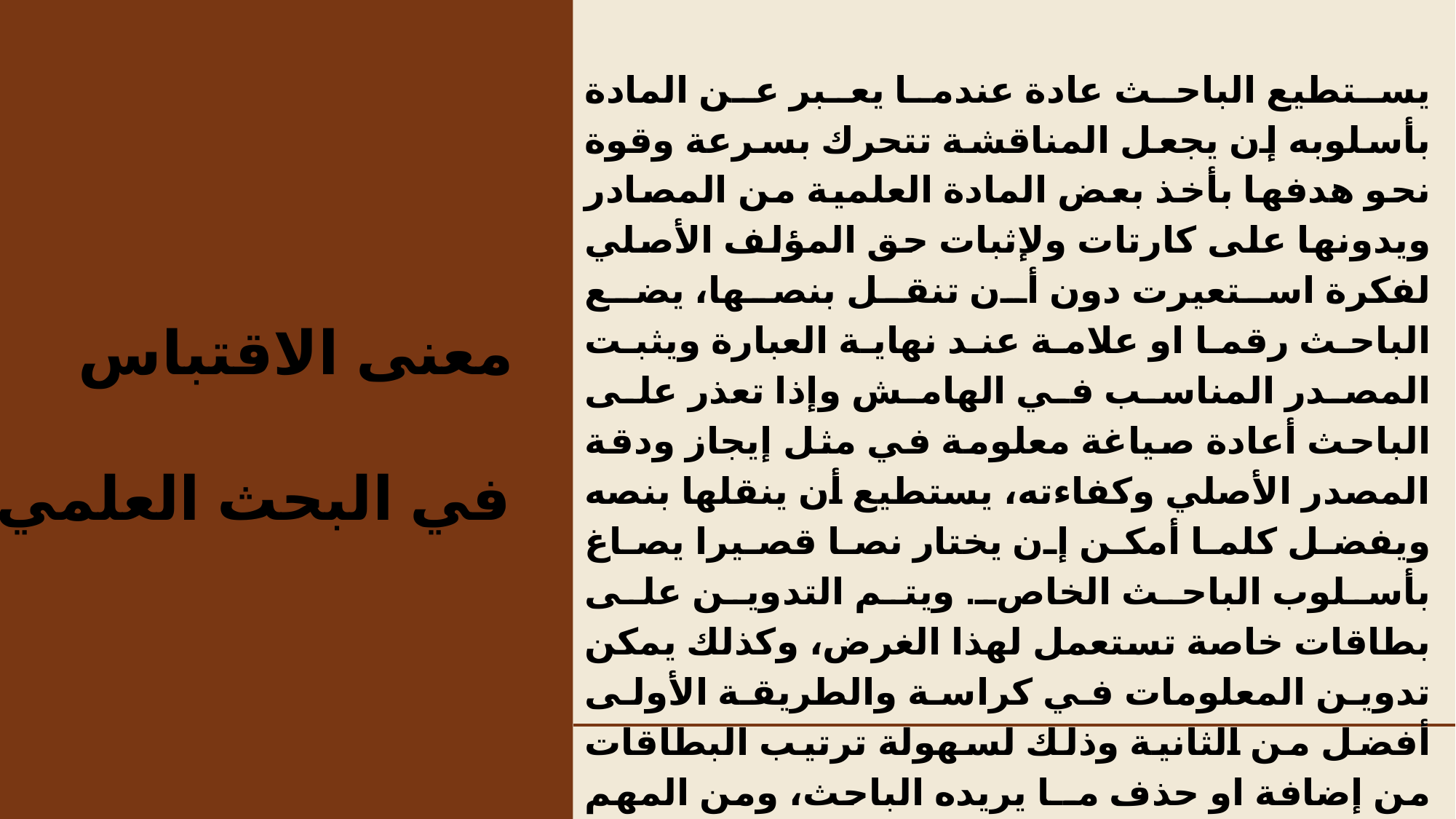

يستطيع الباحث عادة عندما يعبر عن المادة بأسلوبه إن يجعل المناقشة تتحرك بسرعة وقوة نحو هدفها بأخذ بعض المادة العلمية من المصادر ويدونها على كارتات ولإثبات حق المؤلف الأصلي لفكرة استعيرت دون أن تنقل بنصها، يضع الباحث رقما او علامة عند نهاية العبارة ويثبت المصدر المناسب في الهامش وإذا تعذر على الباحث أعادة صياغة معلومة في مثل إيجاز ودقة المصدر الأصلي وكفاءته، يستطيع أن ينقلها بنصه ويفضل كلما أمكن إن يختار نصا قصيرا يصاغ بأسلوب الباحث الخاص. ويتم التدوين على بطاقات خاصة تستعمل لهذا الغرض، وكذلك يمكن تدوين المعلومات في كراسة والطريقة الأولى أفضل من الثانية وذلك لسهولة ترتيب البطاقات من إضافة او حذف مــا يريده الباحث، ومن المهم أن يكون الاقتباس متماشيا مع خطوات صياغة البحث حيث يتم استخدام المادة المقتبسة خلال صياغة المادة من قبل الباحث ولا يمكن الاستغناء عن الاقتباس لأنه احد المقومات العلمية للبحث.
     معنى الاقتباس
في البحث العلمي